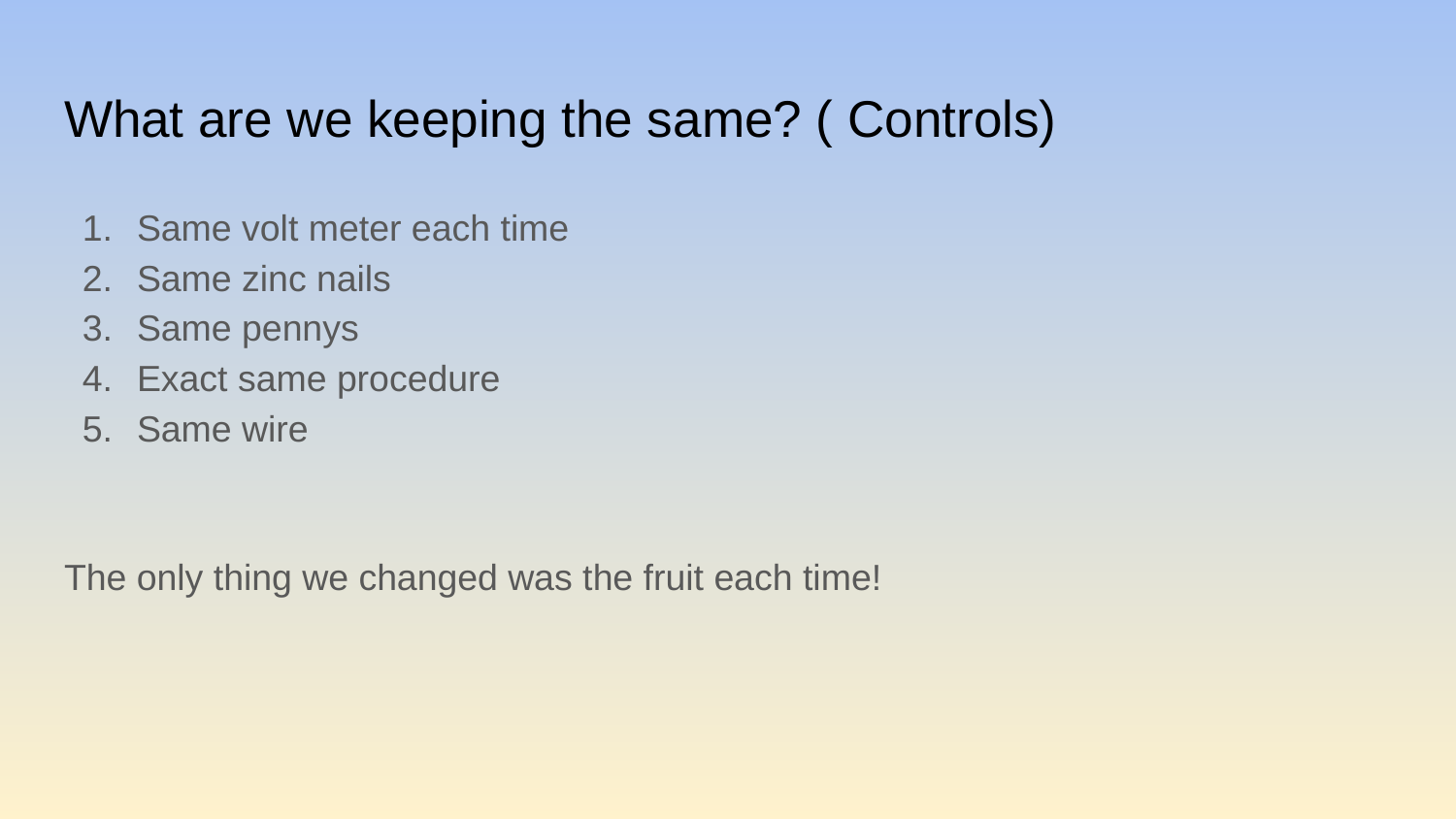

# What are we keeping the same? ( Controls)
Same volt meter each time
Same zinc nails
Same pennys
Exact same procedure
Same wire

The only thing we changed was the fruit each time!